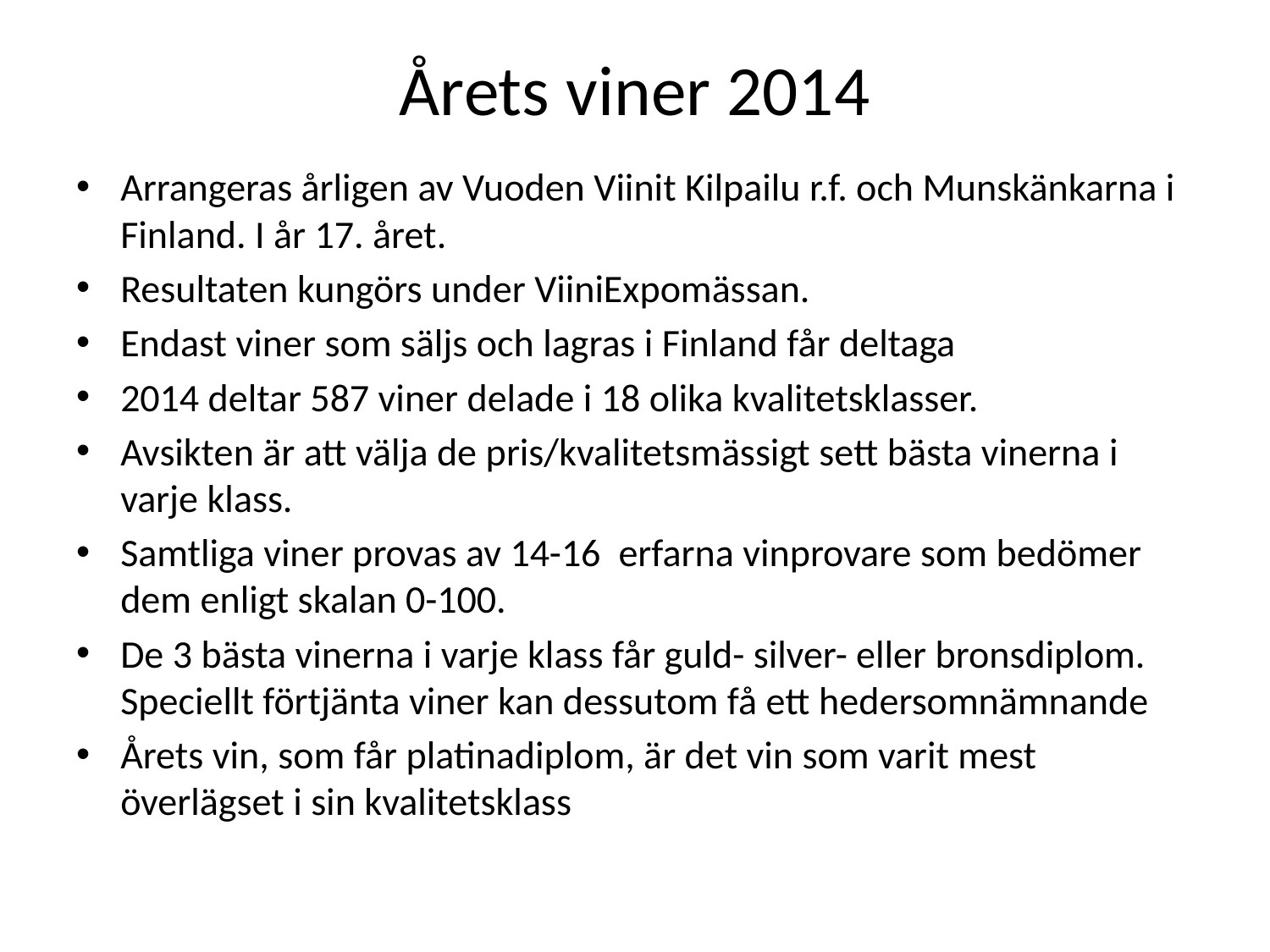

# Årets viner 2014
Arrangeras årligen av Vuoden Viinit Kilpailu r.f. och Munskänkarna i Finland. I år 17. året.
Resultaten kungörs under ViiniExpomässan.
Endast viner som säljs och lagras i Finland får deltaga
2014 deltar 587 viner delade i 18 olika kvalitetsklasser.
Avsikten är att välja de pris/kvalitetsmässigt sett bästa vinerna i varje klass.
Samtliga viner provas av 14-16  erfarna vinprovare som bedömer dem enligt skalan 0-100.
De 3 bästa vinerna i varje klass får guld- silver- eller bronsdiplom. Speciellt förtjänta viner kan dessutom få ett hedersomnämnande
Årets vin, som får platinadiplom, är det vin som varit mest överlägset i sin kvalitetsklass